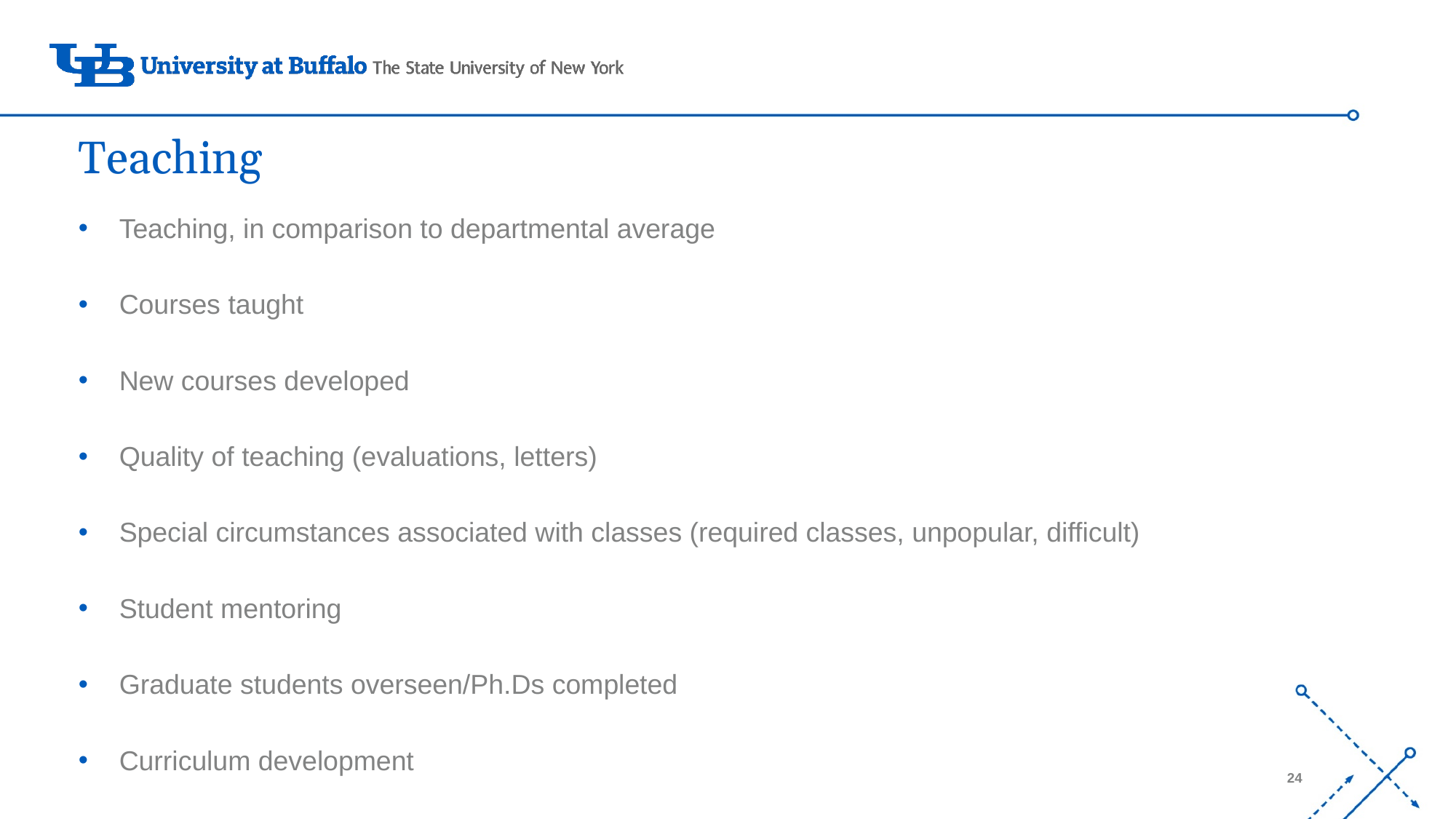

# Teaching
Teaching, in comparison to departmental average

Courses taught

New courses developed

Quality of teaching (evaluations, letters)

Special circumstances associated with classes (required classes, unpopular, difficult)

Student mentoring

Graduate students overseen/Ph.Ds completed

Curriculum development